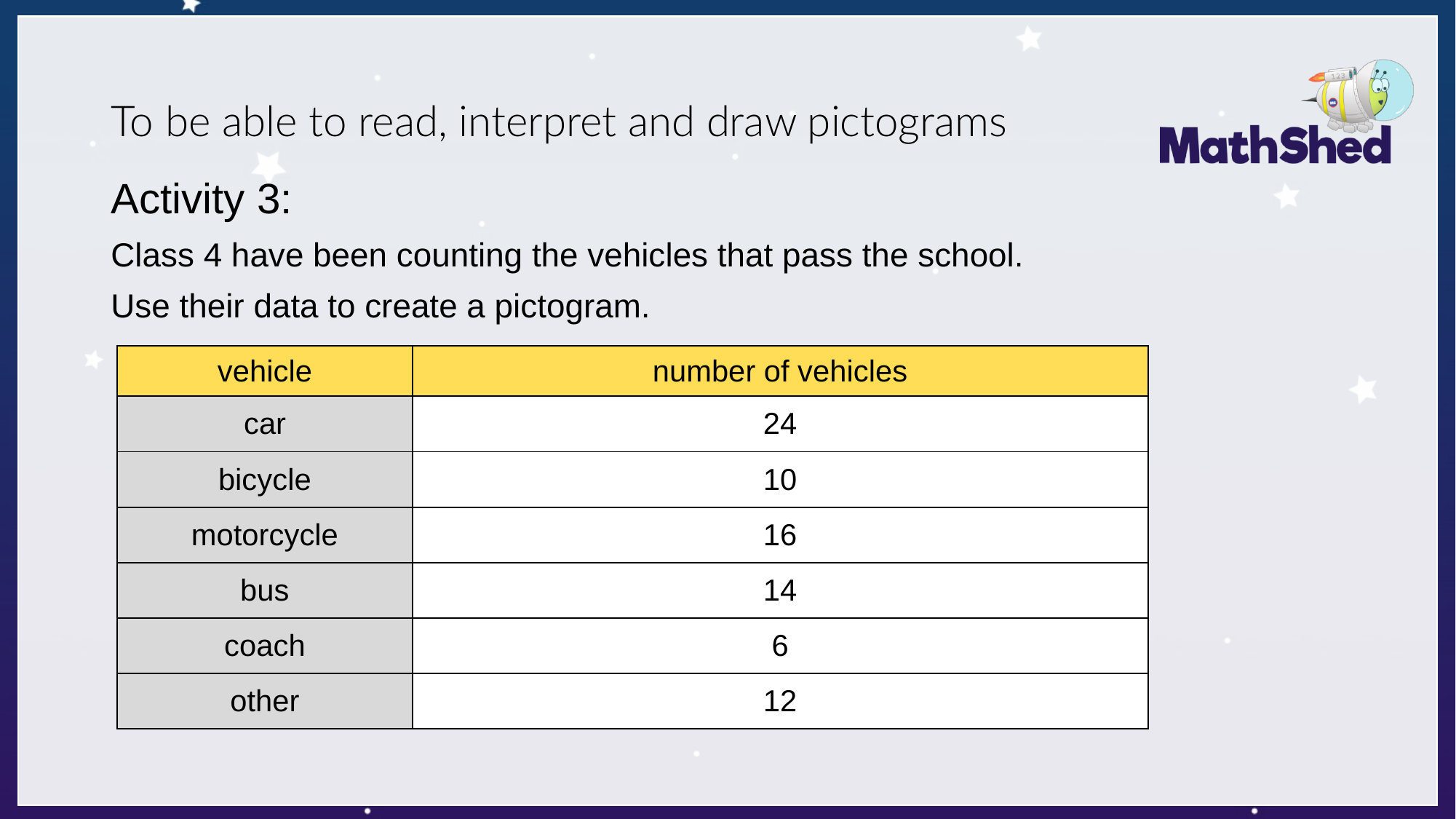

# To be able to read, interpret and draw pictograms
Activity 3:
Class 4 have been counting the vehicles that pass the school.
Use their data to create a pictogram.

| vehicle | number of vehicles |
| --- | --- |
| car | 24 |
| bicycle | 10 |
| motorcycle | 16 |
| bus | 14 |
| coach | 6 |
| other | 12 |